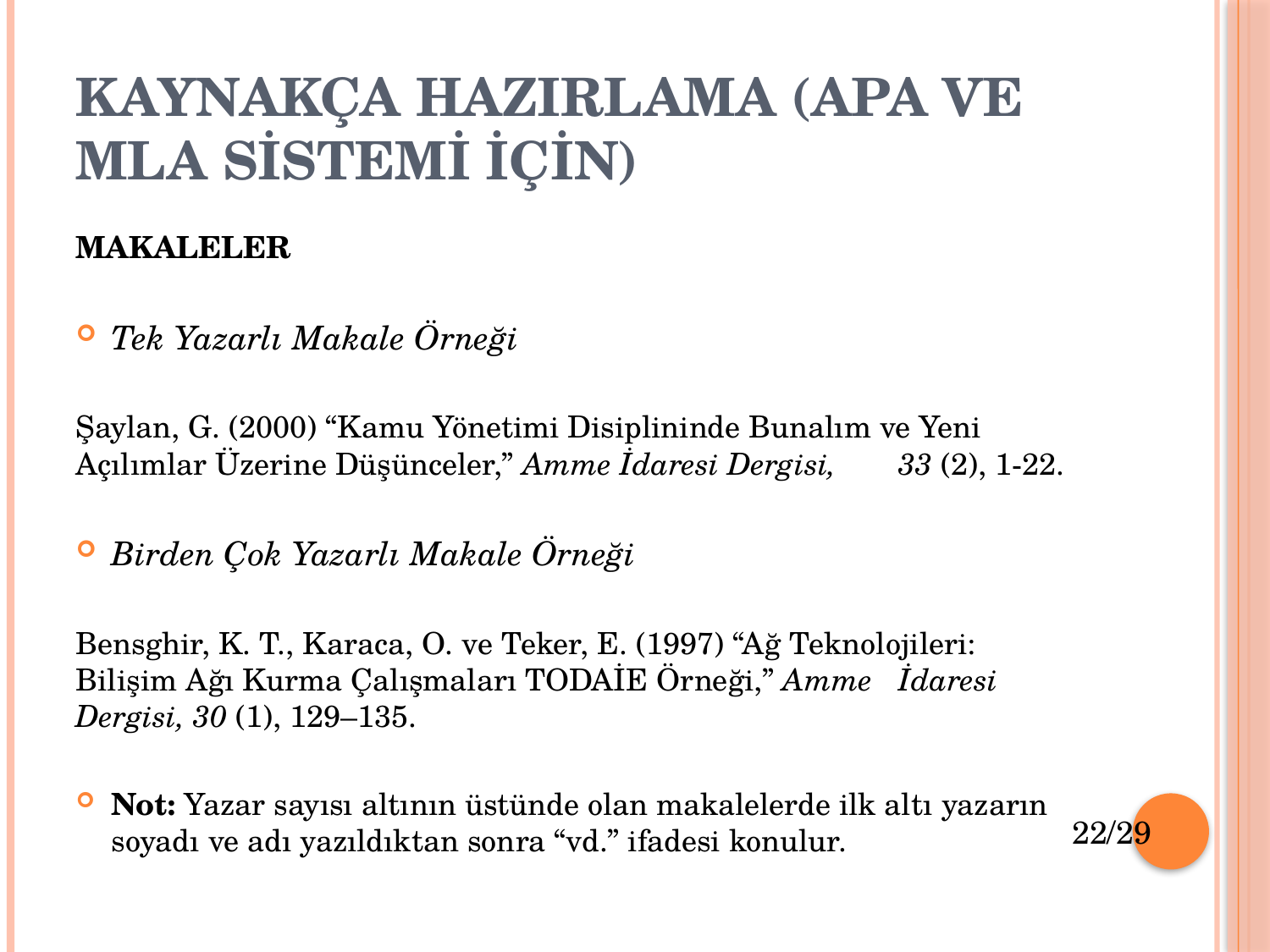

# Kaynakça Hazırlama (APA ve MLA sistemi için)
MAKALELER

Tek Yazarlı Makale Örneği

Şaylan, G. (2000) “Kamu Yönetimi Disiplininde Bunalım ve Yeni 	Açılımlar Üzerine Düşünceler,” Amme İdaresi Dergisi, 	33 (2), 1-22.

Birden Çok Yazarlı Makale Örneği

Bensghir, K. T., Karaca, O. ve Teker, E. (1997) “Ağ Teknolojileri: 	Bilişim Ağı Kurma Çalışmaları TODAİE Örneği,” Amme 	İdaresi Dergisi, 30 (1), 129–135.

Not: Yazar sayısı altının üstünde olan makalelerde ilk altı yazarın soyadı ve adı yazıldıktan sonra “vd.” ifadesi konulur.